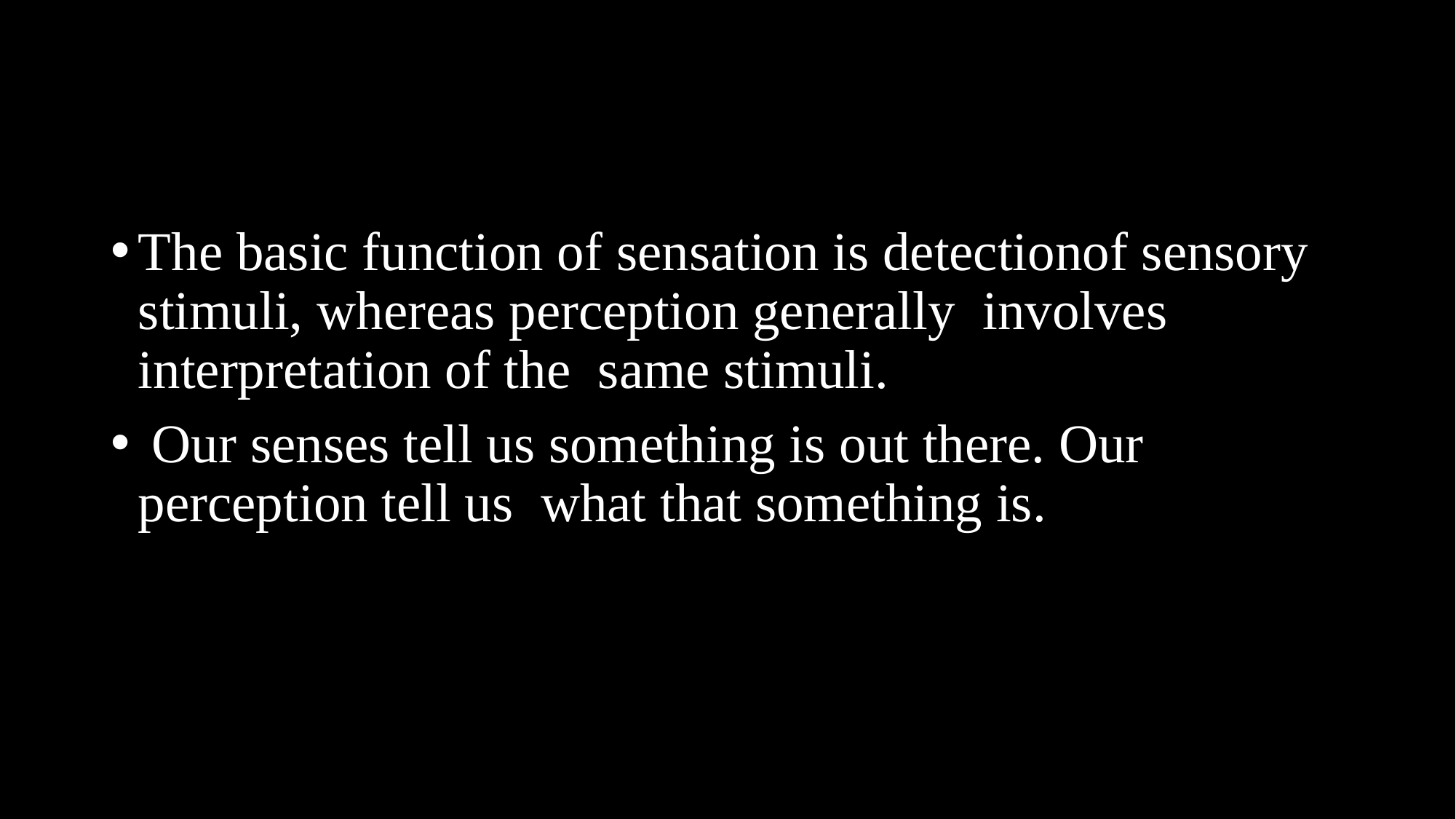

#
The basic function of sensation is detectionof sensory stimuli, whereas perception generally  involves interpretation of the  same stimuli.
 Our senses tell us something is out there. Our perception tell us  what that something is.